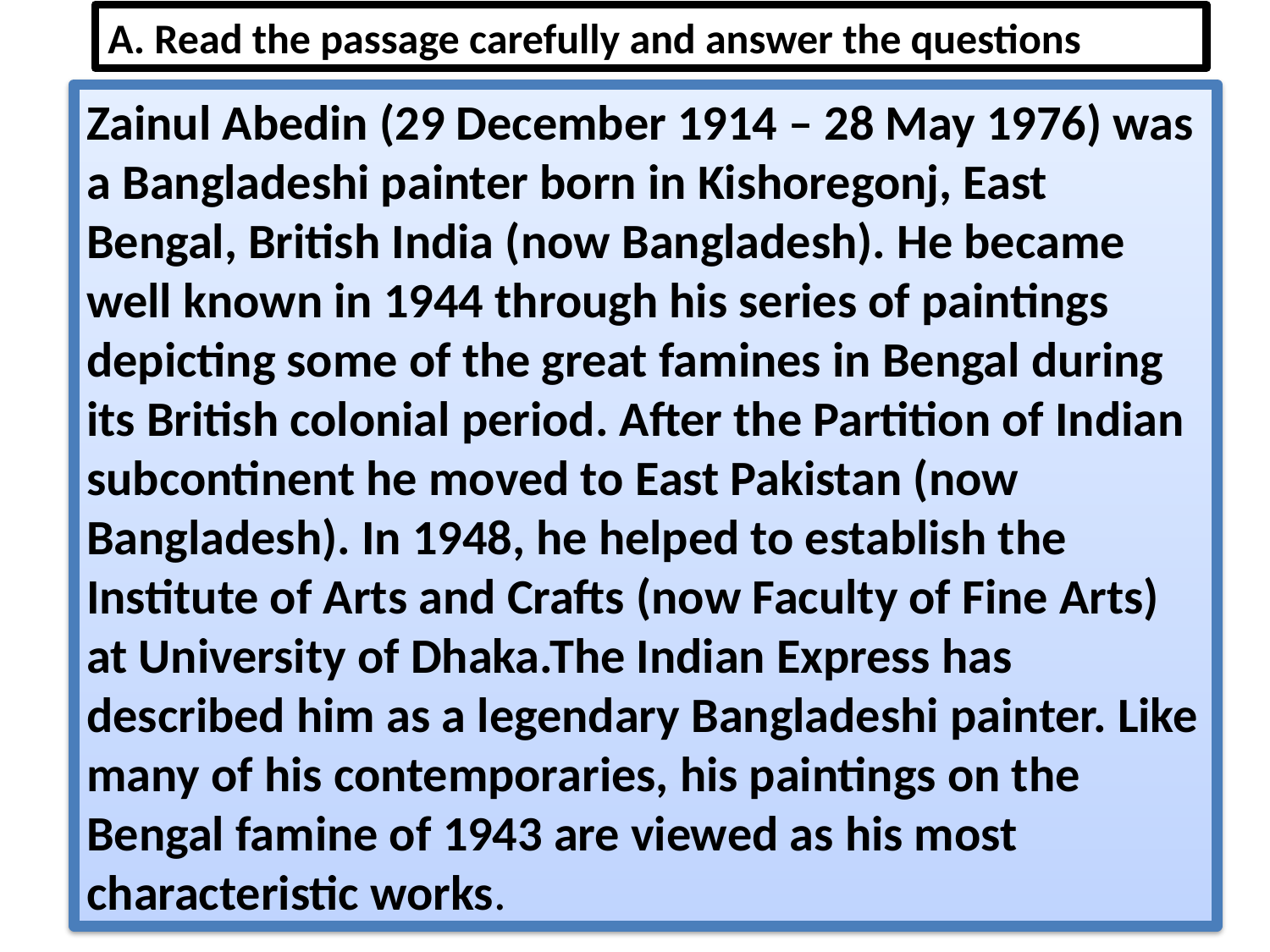

A. Read the passage carefully and answer the questions
Zainul Abedin (29 December 1914 – 28 May 1976) was a Bangladeshi painter born in Kishoregonj, East Bengal, British India (now Bangladesh). He became well known in 1944 through his series of paintings depicting some of the great famines in Bengal during its British colonial period. After the Partition of Indian subcontinent he moved to East Pakistan (now Bangladesh). In 1948, he helped to establish the Institute of Arts and Crafts (now Faculty of Fine Arts) at University of Dhaka.The Indian Express has described him as a legendary Bangladeshi painter. Like many of his contemporaries, his paintings on the Bengal famine of 1943 are viewed as his most characteristic works.